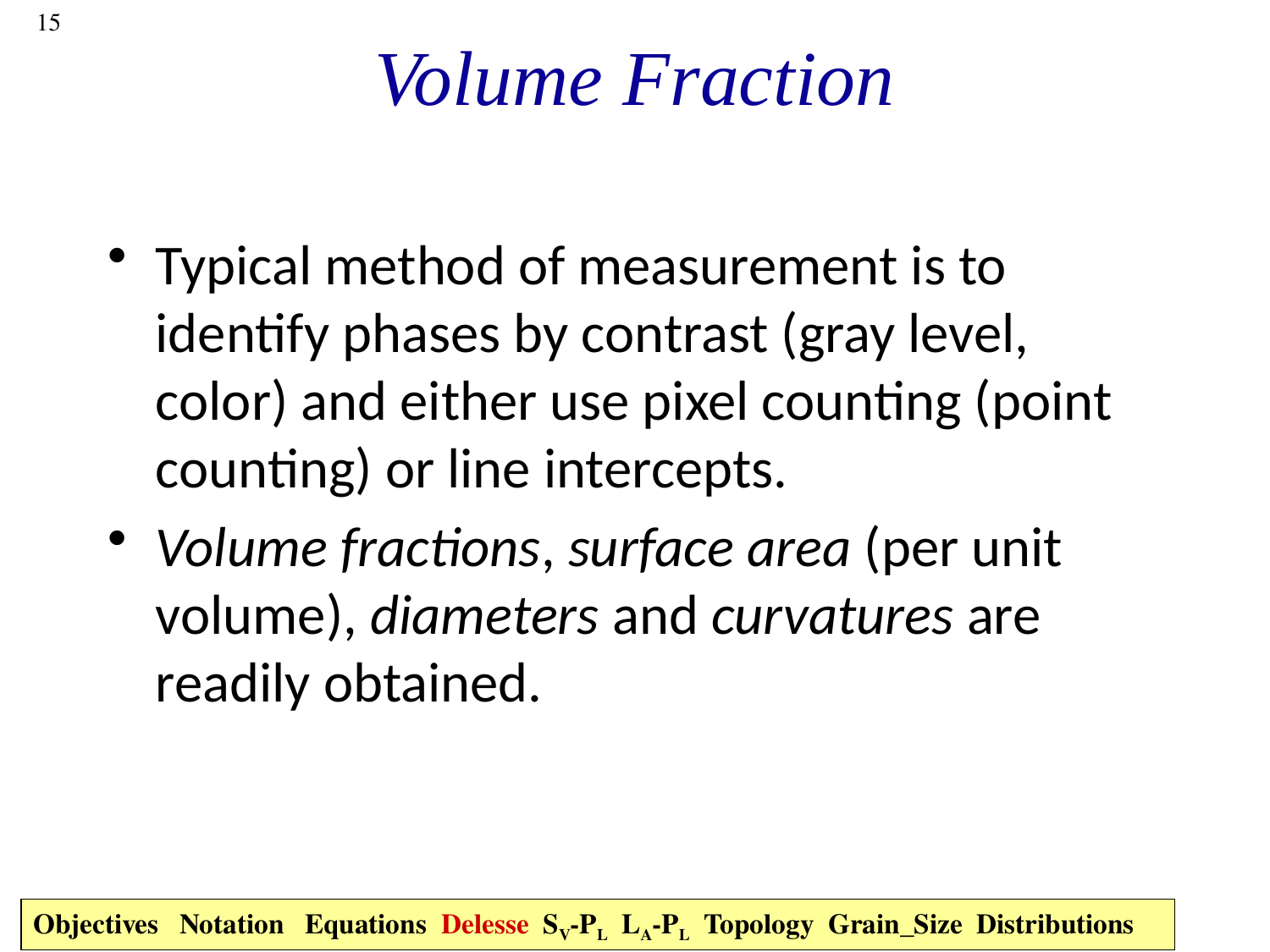

15
# Volume Fraction
Typical method of measurement is to identify phases by contrast (gray level, color) and either use pixel counting (point counting) or line intercepts.
Volume fractions, surface area (per unit volume), diameters and curvatures are readily obtained.
Objectives   Notation   Equations  Delesse  SV-PL  LA-PL  Topology  Grain_Size  Distributions